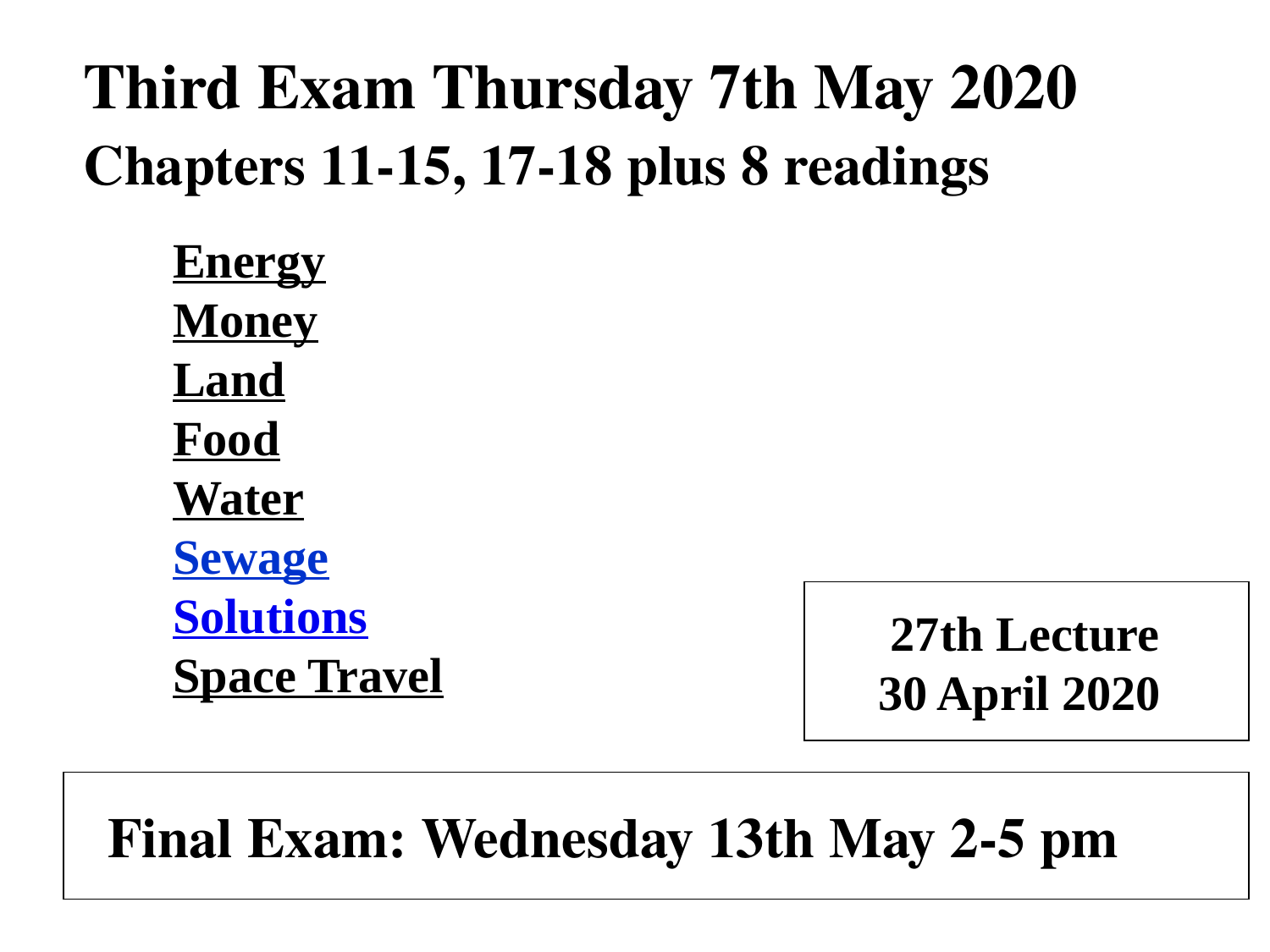

Third Exam Thursday 7th May 2020
Chapters 11-15, 17-18 plus 8 readings

Energy
Money
Land
Food
Water
Sewage
Solutions
Space Travel

      27th Lecture
     30 April 2020

Final Exam: Wednesday 13th May 2-5 pm